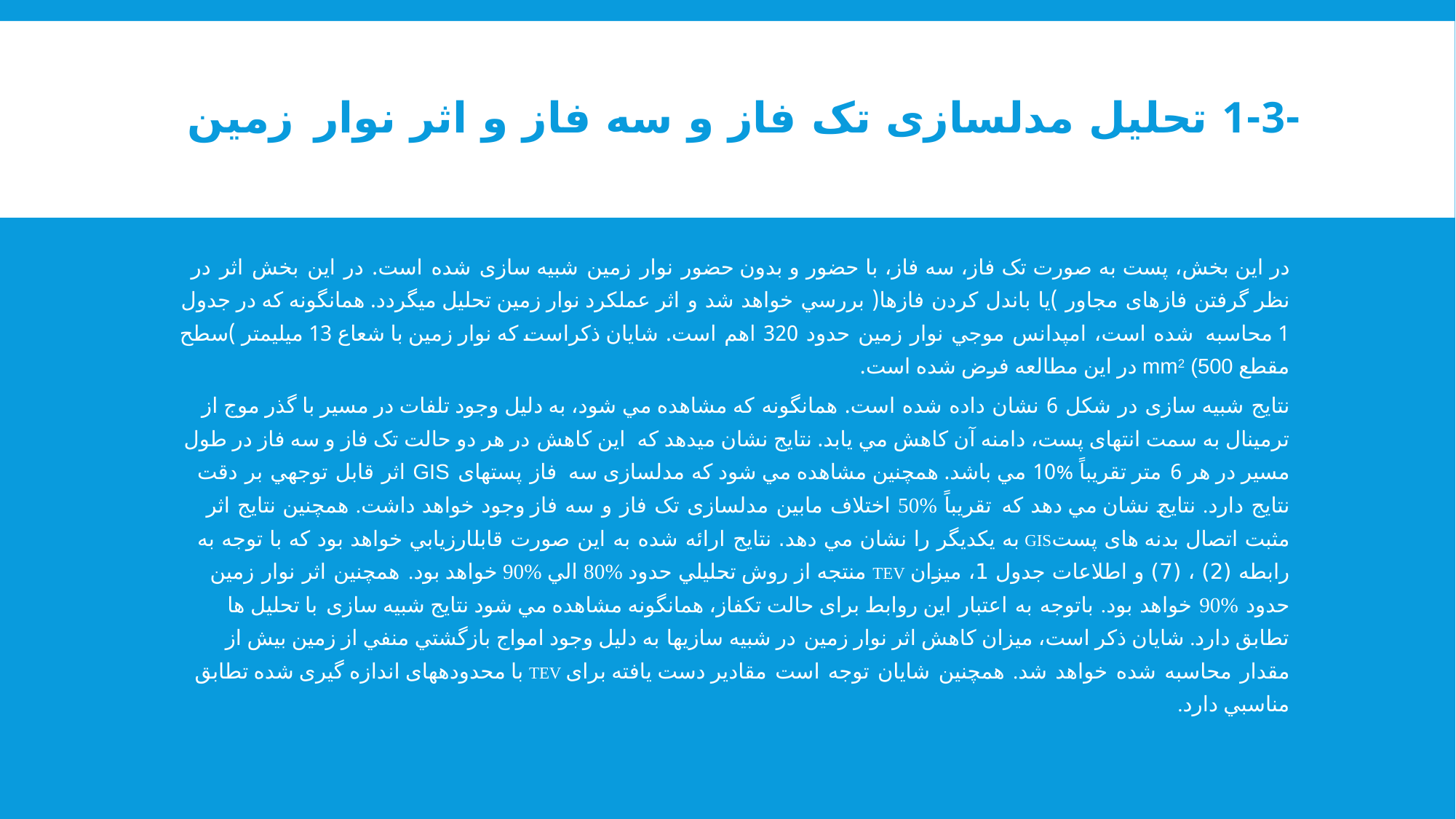

# -1-3 تحليل مدلسازی تک فاز و سه فاز و اثر نوار زمين
در اين بخش، پست به صورت تک فاز، سه فاز، با حضور و بدون حضور نوار زمین شبیه سازی شده است. در اين بخش اثر در نظر گرفتن فازهای مجاور )يا باندل کردن فازها( بررسي خواهد شد و اثر عملکرد نوار زمین تحلیل ميگردد. همانگونه که در جدول 1 محاسبه شده است، امپدانس موجي نوار زمین حدود 320 اهم است. شايان ذکراست که نوار زمین با شعاع 13 میليمتر )سطح مقطع mm2 (500 در اين مطالعه فرض شده است.
نتايج شبیه سازی در شکل 6 نشان داده شده است. همانگونه که مشاهده مي شود، به دلیل وجود تلفات در مسیر با گذر موج از ترمینال به سمت انتهای پست، دامنه آن کاهش مي يابد. نتايج نشان ميدهد که اين کاهش در هر دو حالت تک فاز و سه فاز در طول مسیر در هر 6 متر تقريباً %10 مي باشد. همچنین مشاهده مي شود که مدلسازی سه فاز پستهای GIS اثر قابل توجهي بر دقت نتايج دارد. نتايج نشان مي دهد که تقريباً %50 اختلاف مابین مدلسازی تک فاز و سه فاز وجود خواهد داشت. همچنین نتايج اثر مثبت اتصال بدنه های پستGIS به يکديگر را نشان مي دهد. نتايج ارائه شده به اين صورت قابلارزيابي خواهد بود که با توجه به رابطه (2) ، (7) و اطلاعات جدول 1، میزان TEV منتجه از روش تحلیلي حدود %80 الي %90 خواهد بود. همچنین اثر نوار زمین حدود %90 خواهد بود. باتوجه به اعتبار اين روابط برای حالت تکفاز، همانگونه مشاهده مي شود نتايج شبیه سازی با تحلیل ها تطابق دارد. شايان ذکر است، میزان کاهش اثر نوار زمین در شبیه سازیها به دلیل وجود امواج بازگشتي منفي از زمین بیش از مقدار محاسبه شده خواهد شد. همچنین شايان توجه است مقادير دست يافته برای TEV با محدودههای اندازه گیری شده تطابق مناسبي دارد.